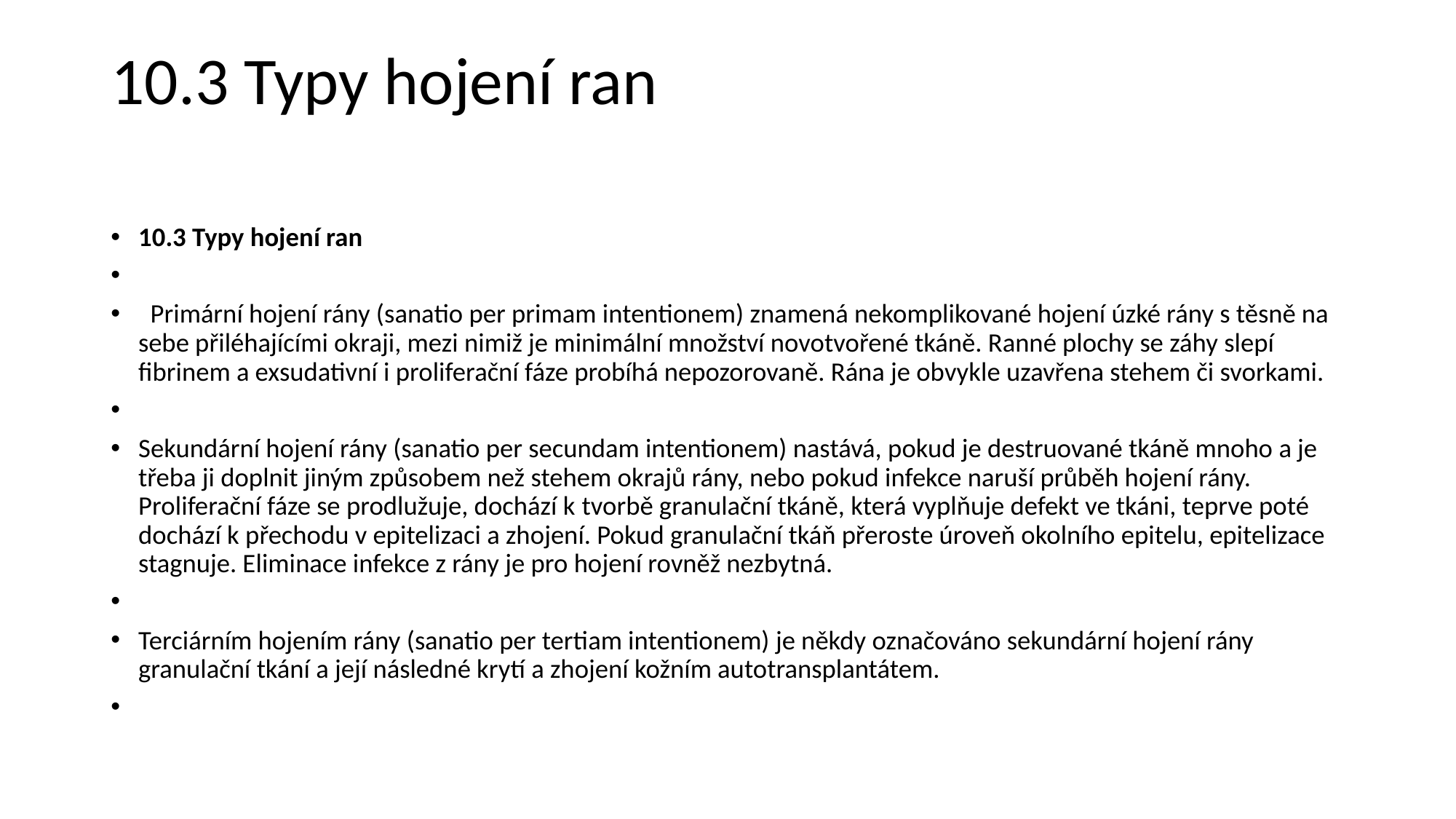

# 10.3 Typy hojení ran
10.3 Typy hojení ran

  Primární hojení rány (sanatio per primam intentionem) znamená nekomplikované hojení úzké rány s těsně na sebe přiléhajícími okraji, mezi nimiž je minimální množství novotvořené tkáně. Ranné plochy se záhy slepí fibrinem a exsudativní i proliferační fáze probíhá nepozorovaně. Rána je obvykle uzavřena stehem či svorkami.

Sekundární hojení rány (sanatio per secundam intentionem) nastává, pokud je destruované tkáně mnoho a je třeba ji doplnit jiným způsobem než stehem okrajů rány, nebo pokud infekce naruší průběh hojení rány. Proliferační fáze se prodlužuje, dochází k tvorbě granulační tkáně, která vyplňuje defekt ve tkáni, teprve poté dochází k přechodu v epitelizaci a zhojení. Pokud granulační tkáň přeroste úroveň okolního epitelu, epitelizace stagnuje. Eliminace infekce z rány je pro hojení rovněž nezbytná.

Terciárním hojením rány (sanatio per tertiam intentionem) je někdy označováno sekundární hojení rány granulační tkání a její následné krytí a zhojení kožním autotransplantátem.